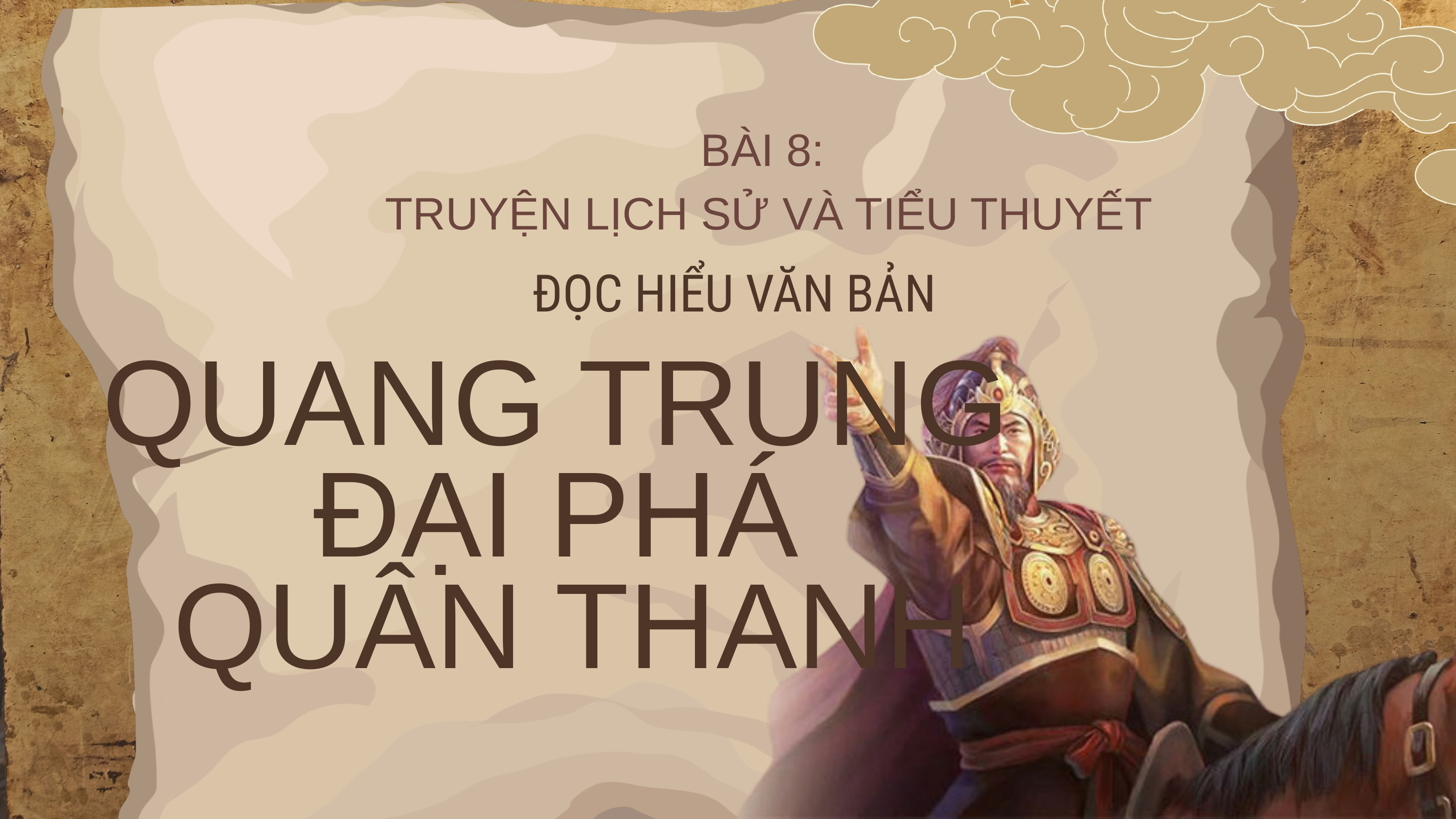

BÀI 8:
TRUYỆN LỊCH SỬ VÀ TIỂU THUYẾT
ĐỌC HIỂU VĂN BẢN

QUANG TRUNG
ĐẠI PHÁ
QUÂN THANH